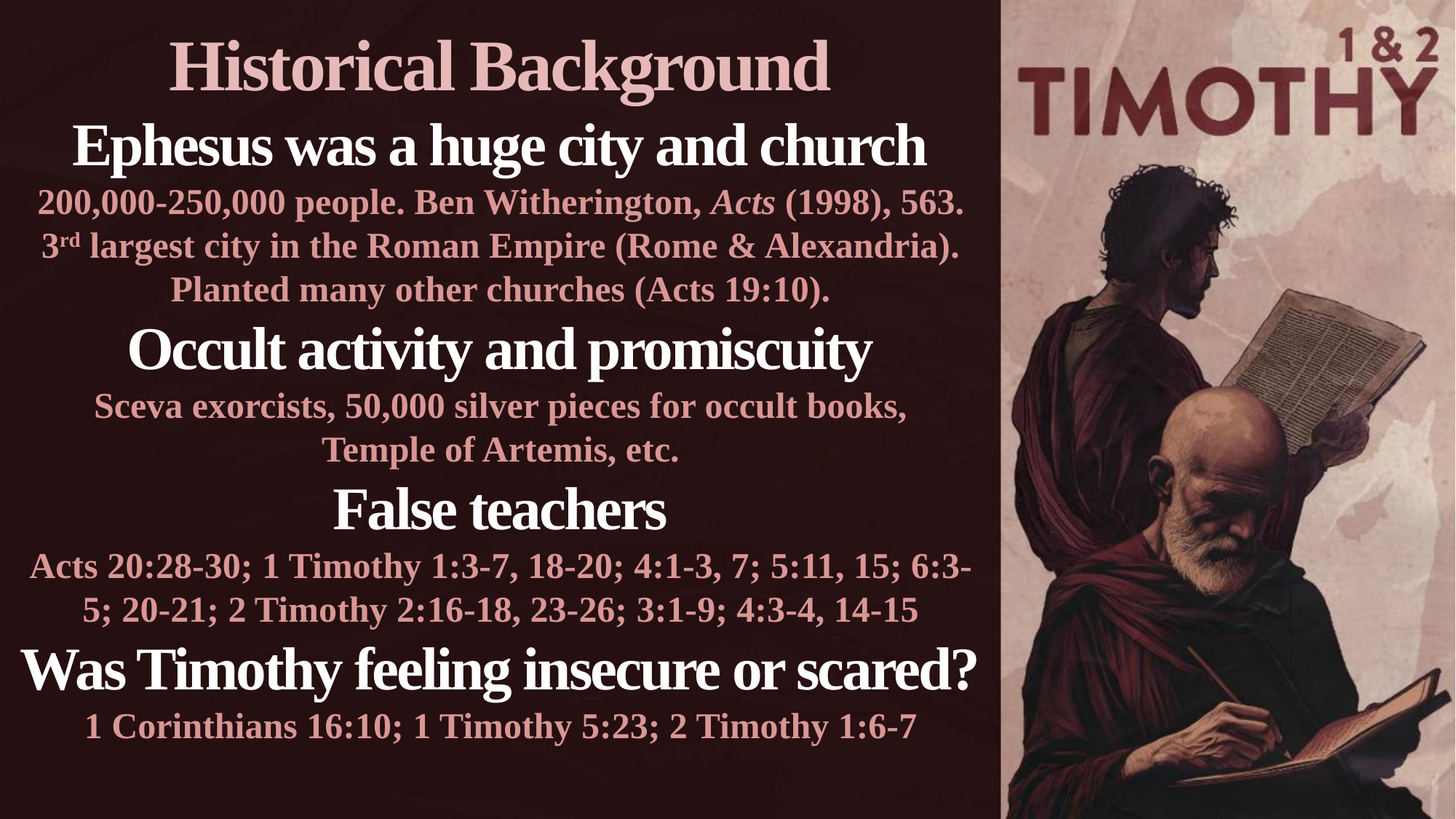

Historical Background
Ephesus was a huge city and church
200,000-250,000 people. Ben Witherington, Acts (1998), 563.
3rd largest city in the Roman Empire (Rome & Alexandria).
Planted many other churches (Acts 19:10).
Occult activity and promiscuity
Sceva exorcists, 50,000 silver pieces for occult books,
Temple of Artemis, etc.
False teachers
Acts 20:28-30; 1 Timothy 1:3-7, 18-20; 4:1-3, 7; 5:11, 15; 6:3-5; 20-21; 2 Timothy 2:16-18, 23-26; 3:1-9; 4:3-4, 14-15
Was Timothy feeling insecure or scared?
1 Corinthians 16:10; 1 Timothy 5:23; 2 Timothy 1:6-7